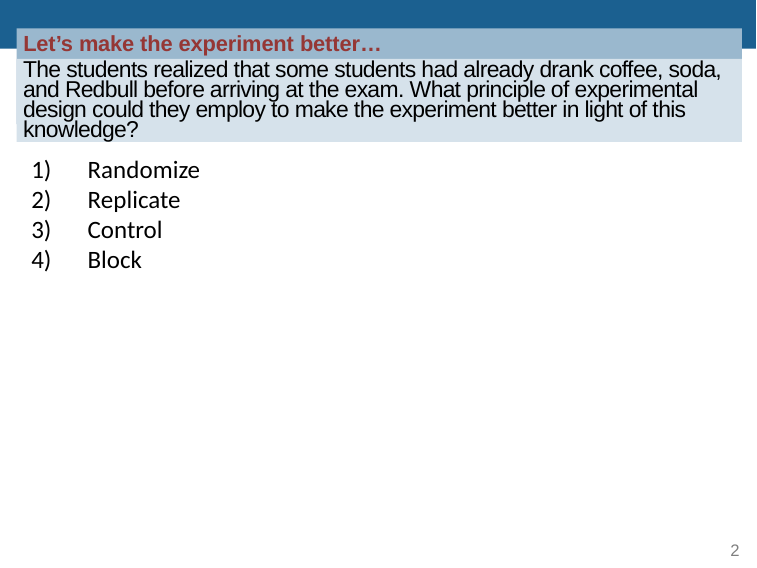

# Let’s make the experiment better…
The students realized that some students had already drank coffee, soda, and Redbull before arriving at the exam. What principle of experimental design could they employ to make the experiment better in light of this knowledge?
Randomize
Replicate
Control
Block

2